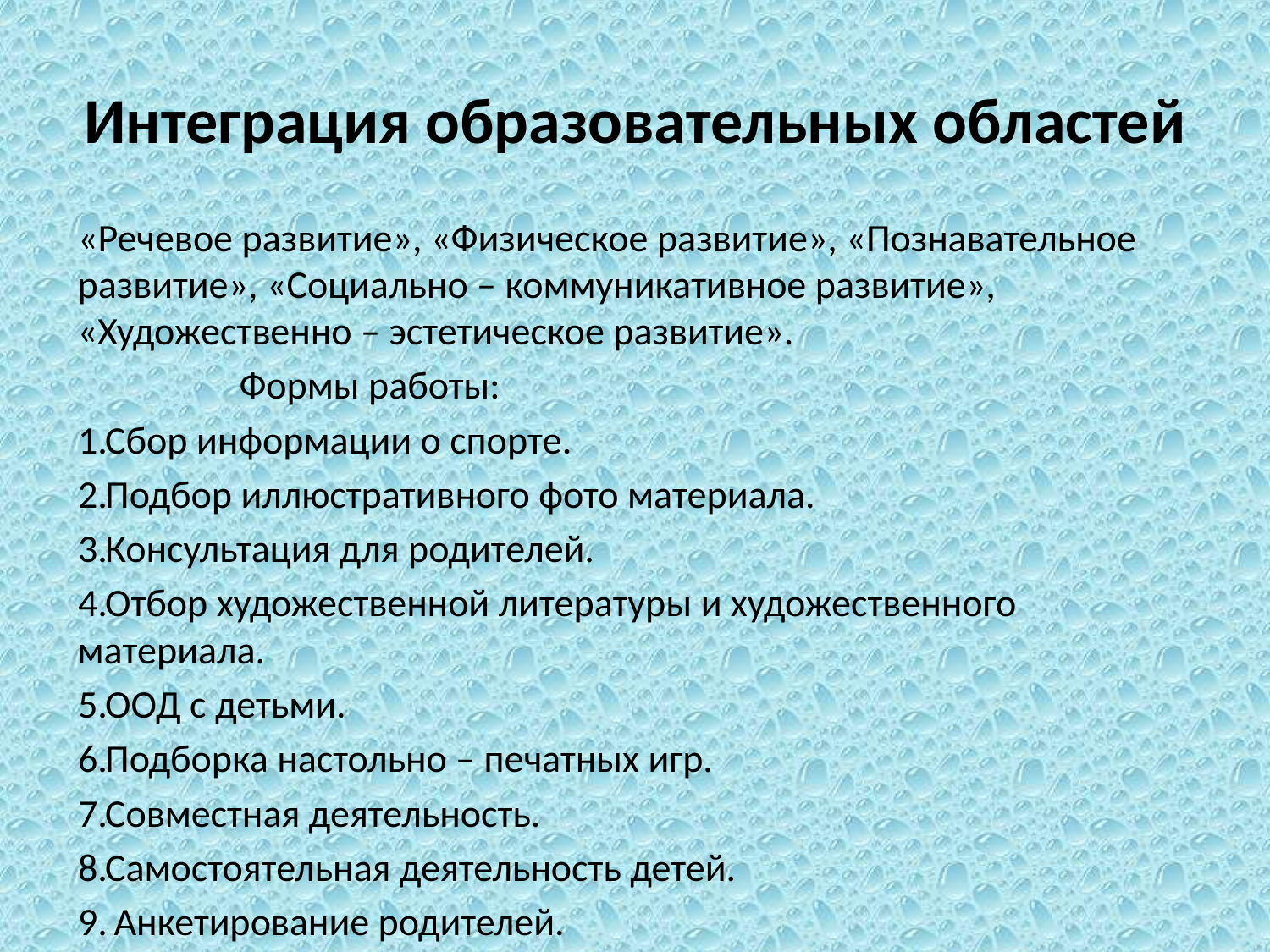

# Интеграция образовательных областей
«Речевое развитие», «Физическое развитие», «Познавательное развитие», «Социально – коммуникативное развитие», «Художественно – эстетическое развитие».
Формы работы:
Сбор информации о спорте.
Подбор иллюстративного фото материала.
Консультация для родителей.
Отбор художественной литературы и художественного материала.
ООД с детьми.
Подборка настольно – печатных игр.
Совместная деятельность.
Самостоятельная деятельность детей.
 Анкетирование родителей.